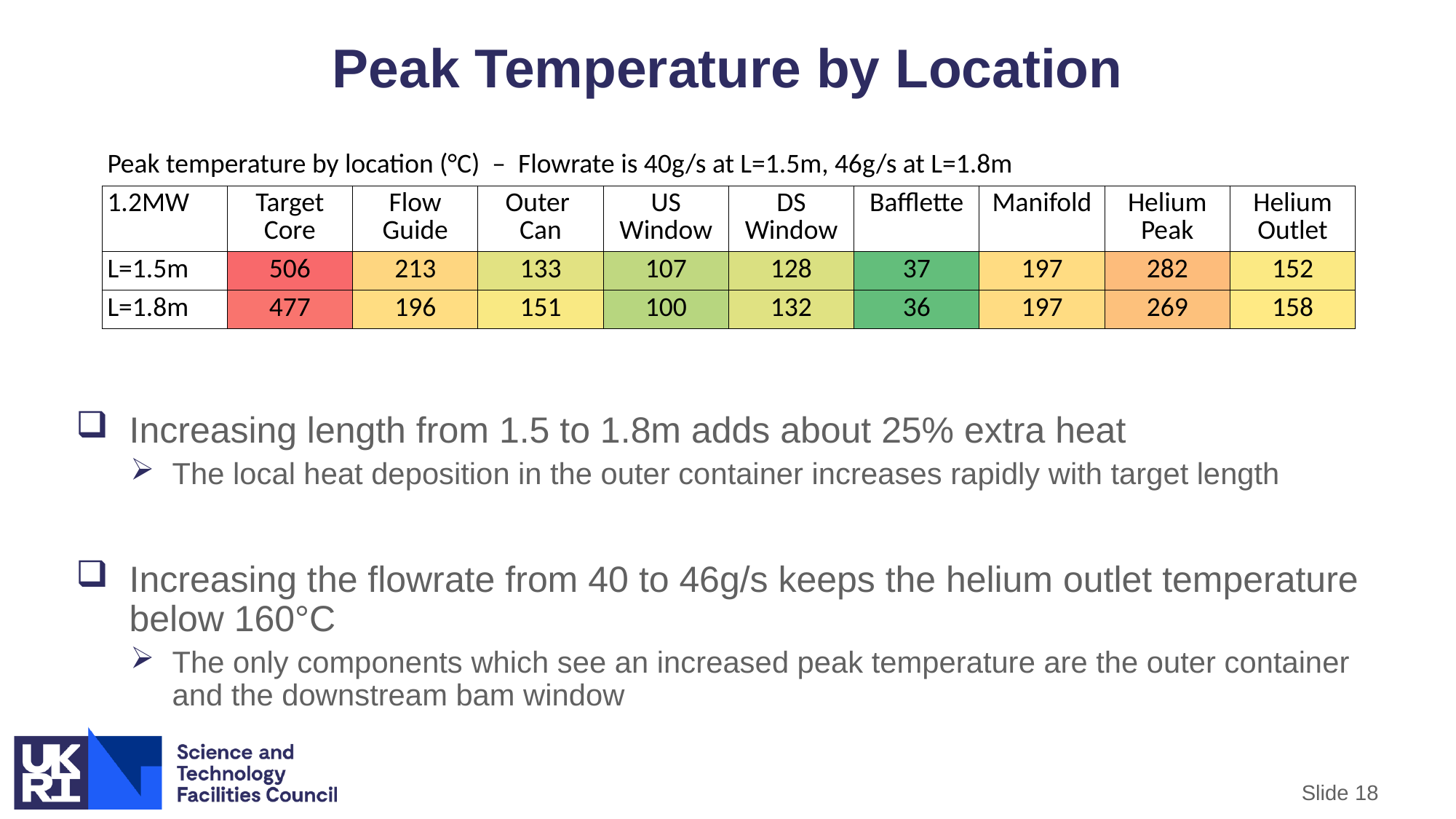

# Peak Temperature by Location

Increasing length from 1.5 to 1.8m adds about 25% extra heat
The local heat deposition in the outer container increases rapidly with target length

Increasing the flowrate from 40 to 46g/s keeps the helium outlet temperature below 160°C
The only components which see an increased peak temperature are the outer container and the downstream bam window
| Peak temperature by location (°C) – Flowrate is 40g/s at L=1.5m, 46g/s at L=1.8m |  |  |  |  |  |  |  |  |  |
| --- | --- | --- | --- | --- | --- | --- | --- | --- | --- |
| 1.2MW | Target Core | Flow Guide | Outer Can | US Window | DS Window | Bafflette | Manifold | Helium Peak | Helium Outlet |
| L=1.5m | 506 | 213 | 133 | 107 | 128 | 37 | 197 | 282 | 152 |
| L=1.8m | 477 | 196 | 151 | 100 | 132 | 36 | 197 | 269 | 158 |
Slide 18